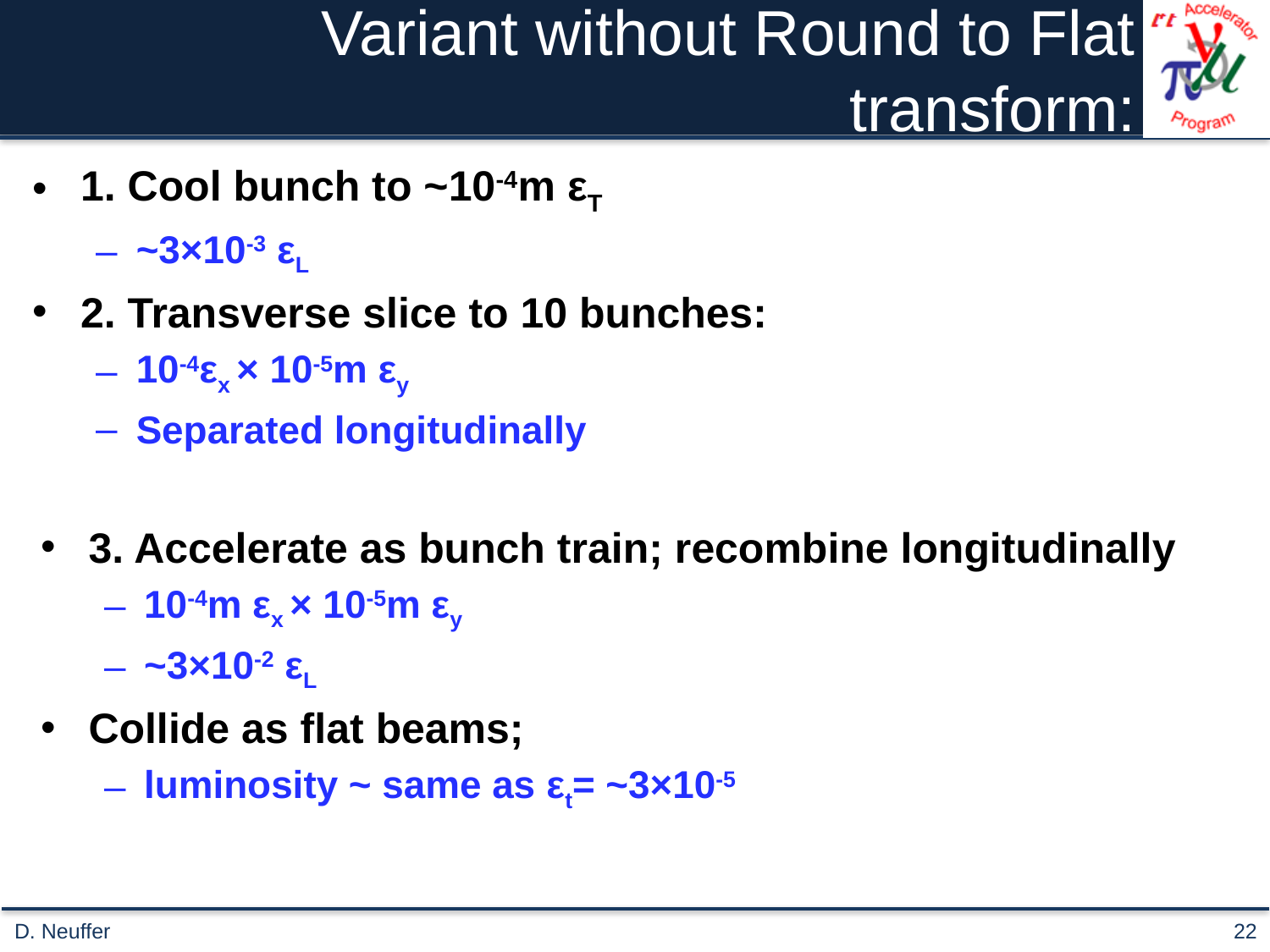

# Variant without Round to Flat transform:
1. Cool bunch to ~10-4m εT
~3×10-3 εL
2. Transverse slice to 10 bunches:
10-4εx × 10-5m εy
Separated longitudinally

3. Accelerate as bunch train; recombine longitudinally
10-4m εx × 10-5m εy
~3×10-2 εL
Collide as flat beams;
luminosity ~ same as εt= ~3×10-5

22
D. Neuffer